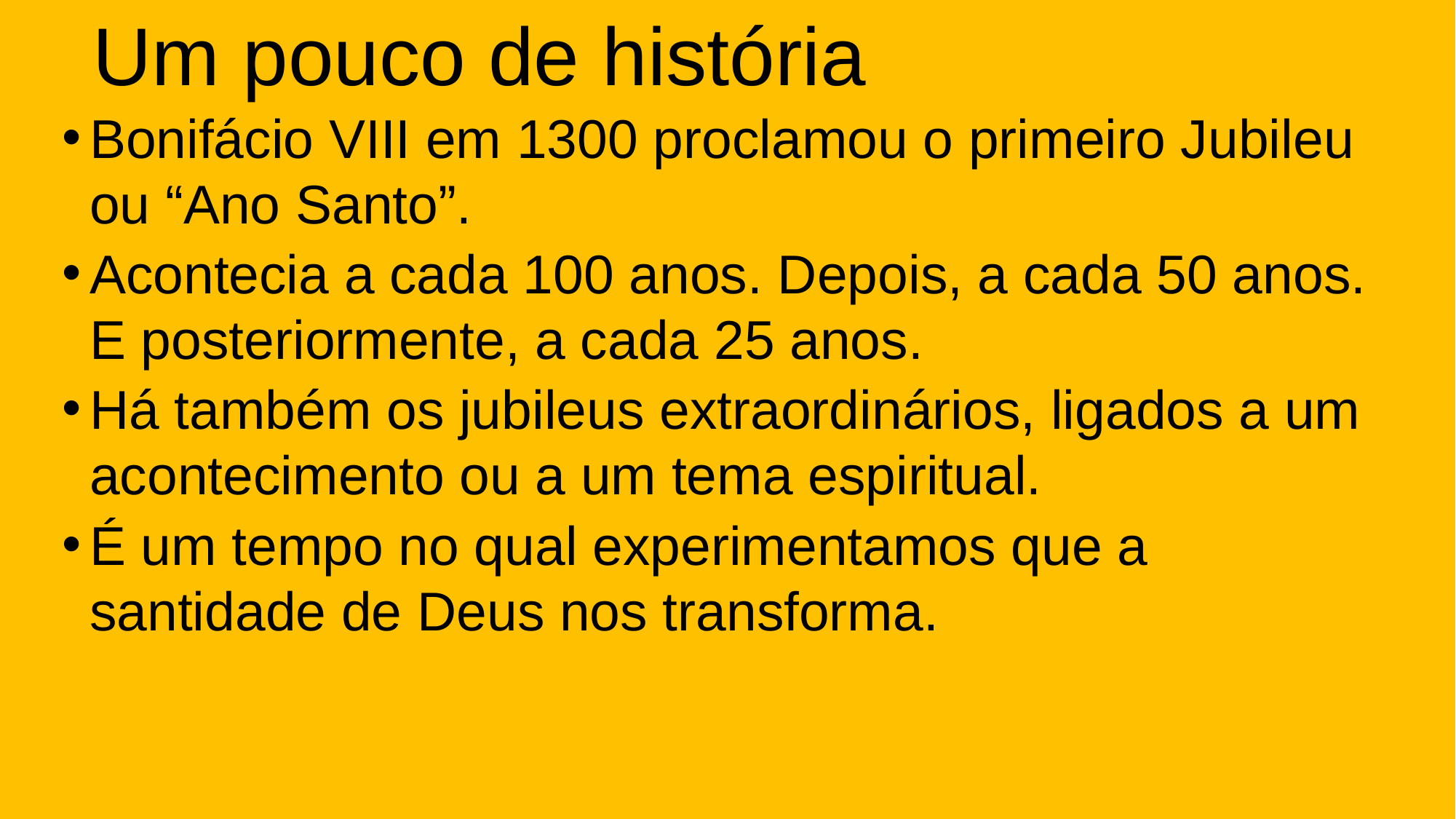

# Um pouco de história
Bonifácio VIII em 1300 proclamou o primeiro Jubileu ou “Ano Santo”.
Acontecia a cada 100 anos. Depois, a cada 50 anos. E posteriormente, a cada 25 anos.
Há também os jubileus extraordinários, ligados a um acontecimento ou a um tema espiritual.
É um tempo no qual experimentamos que a santidade de Deus nos transforma.